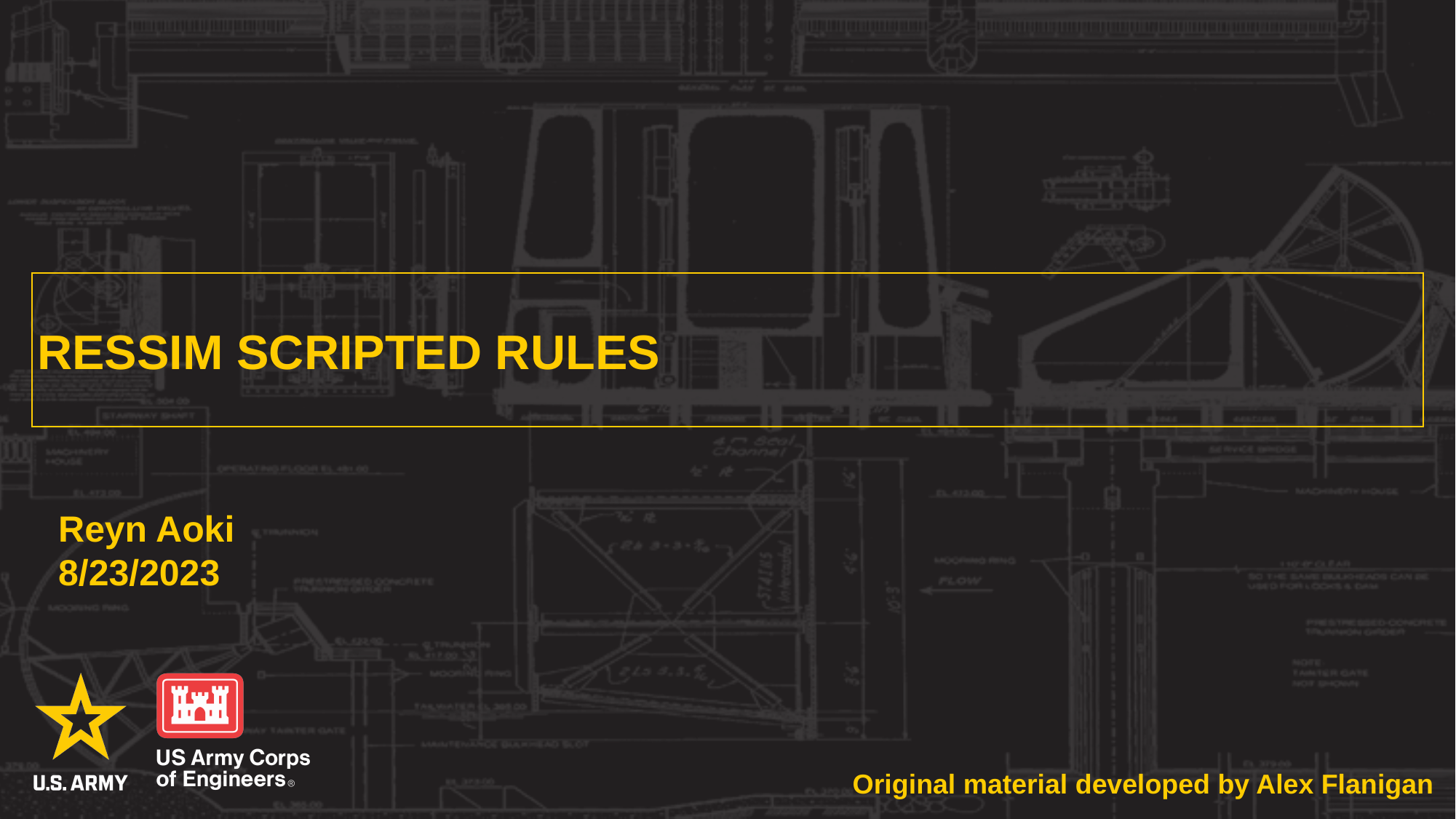

# ResSim Scripted Rules
Reyn Aoki
8/23/2023
Original material developed by Alex Flanigan